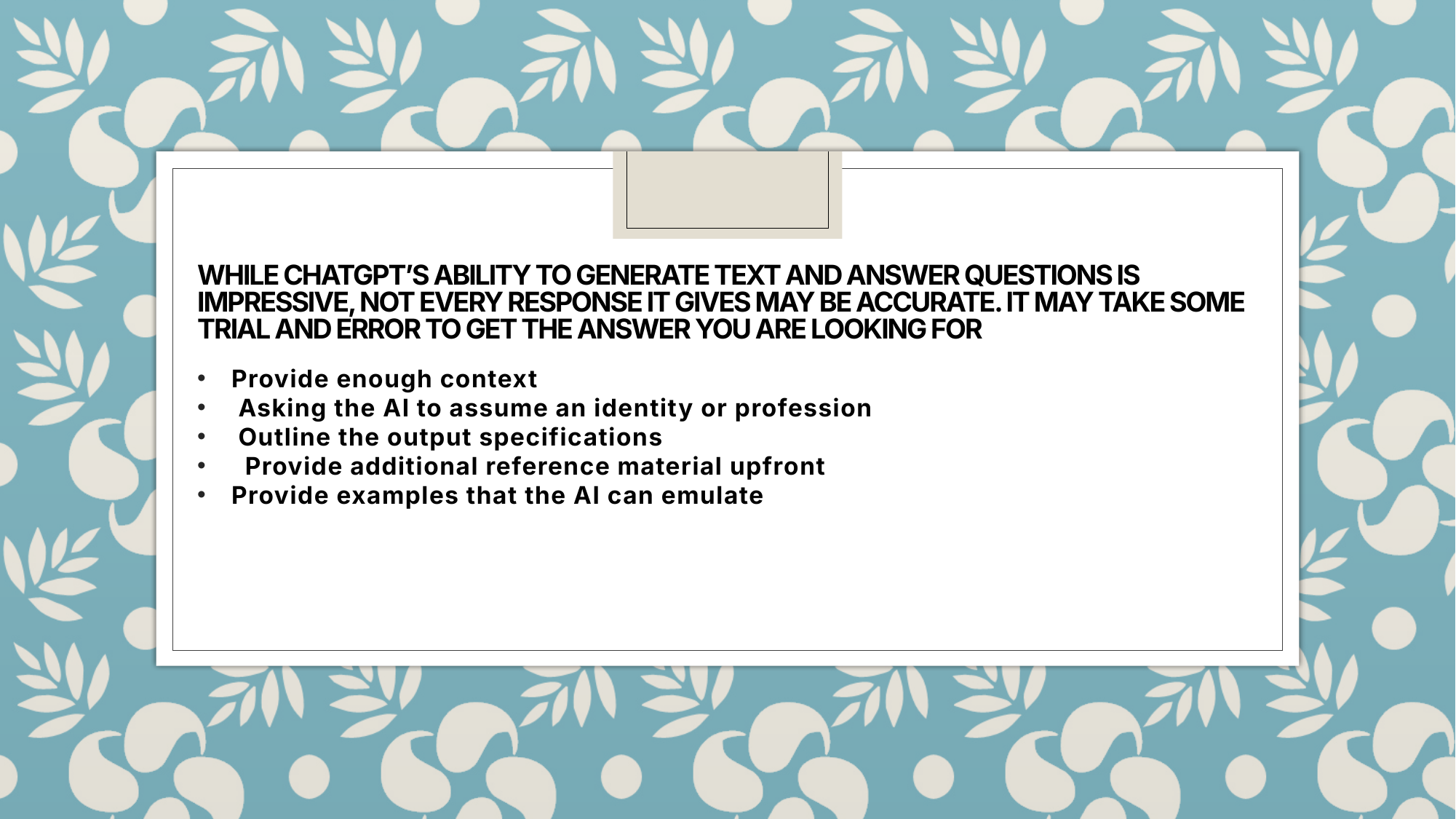

# While ChatGPT’s ability to generate text and answer questions is impressive, not every response it gives may be accurate. It may take some trial and error to get the answer you are looking for
Provide enough context
 Asking the AI to assume an identity or profession
 Outline the output specifications
  Provide additional reference material upfront
Provide examples that the AI can emulate